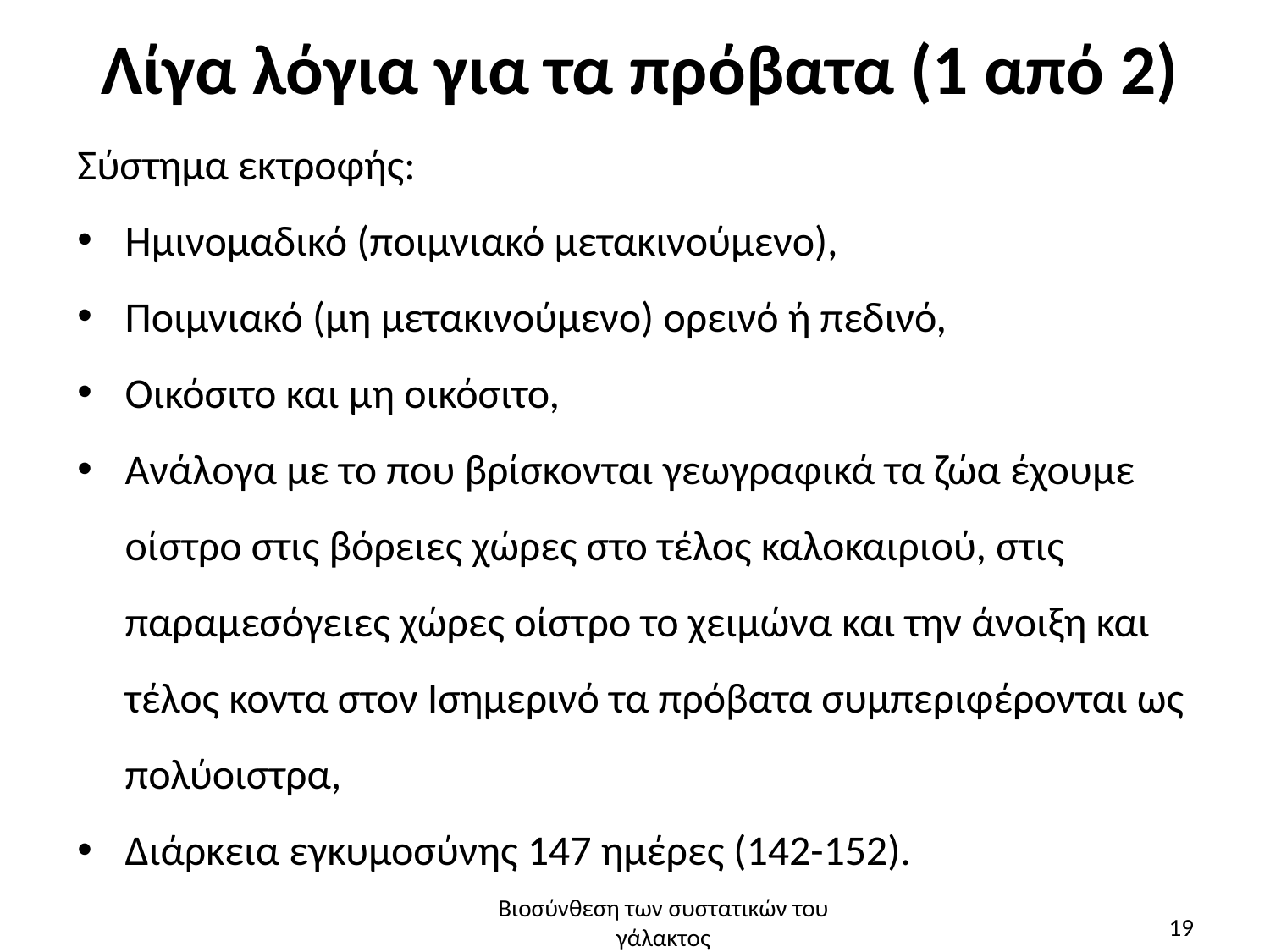

# Λίγα λόγια για τα πρόβατα (1 από 2)
Σύστημα εκτροφής:
Ημινομαδικό (ποιμνιακό μετακινούμενο),
Ποιμνιακό (μη μετακινούμενο) ορεινό ή πεδινό,
Οικόσιτο και μη οικόσιτο,
Ανάλογα με το που βρίσκονται γεωγραφικά τα ζώα έχουμε οίστρο στις βόρειες χώρες στο τέλος καλοκαιριού, στις παραμεσόγειες χώρες οίστρο το χειμώνα και την άνοιξη και τέλος κοντα στον Ισημερινό τα πρόβατα συμπεριφέρονται ως πολύοιστρα,
Διάρκεια εγκυμοσύνης 147 ημέρες (142-152).
Βιοσύνθεση των συστατικών του γάλακτος
19